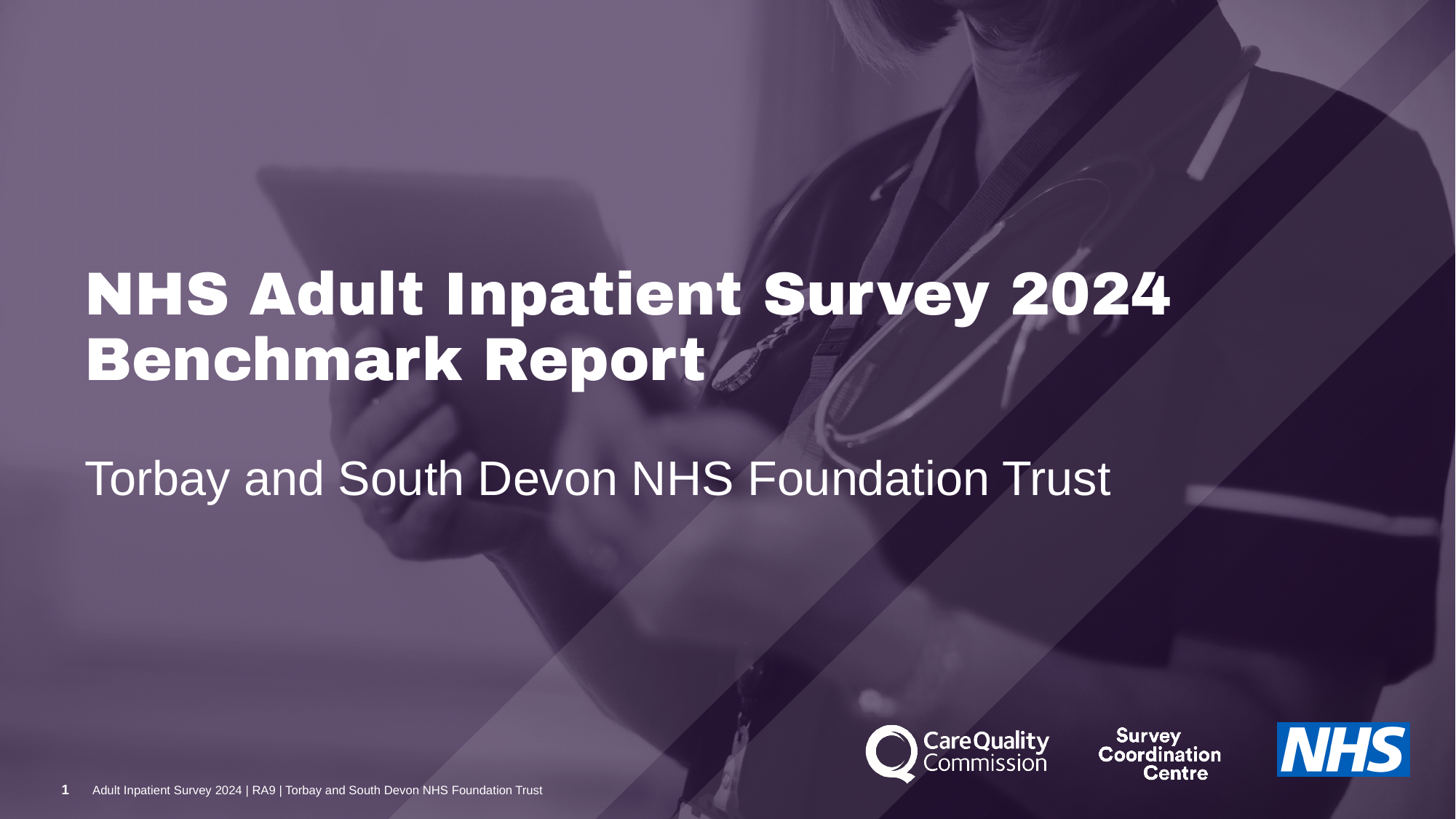

NHS Adult Inpatient Survey 2024
Benchmark Report
# Torbay and South Devon NHS Foundation Trust
1